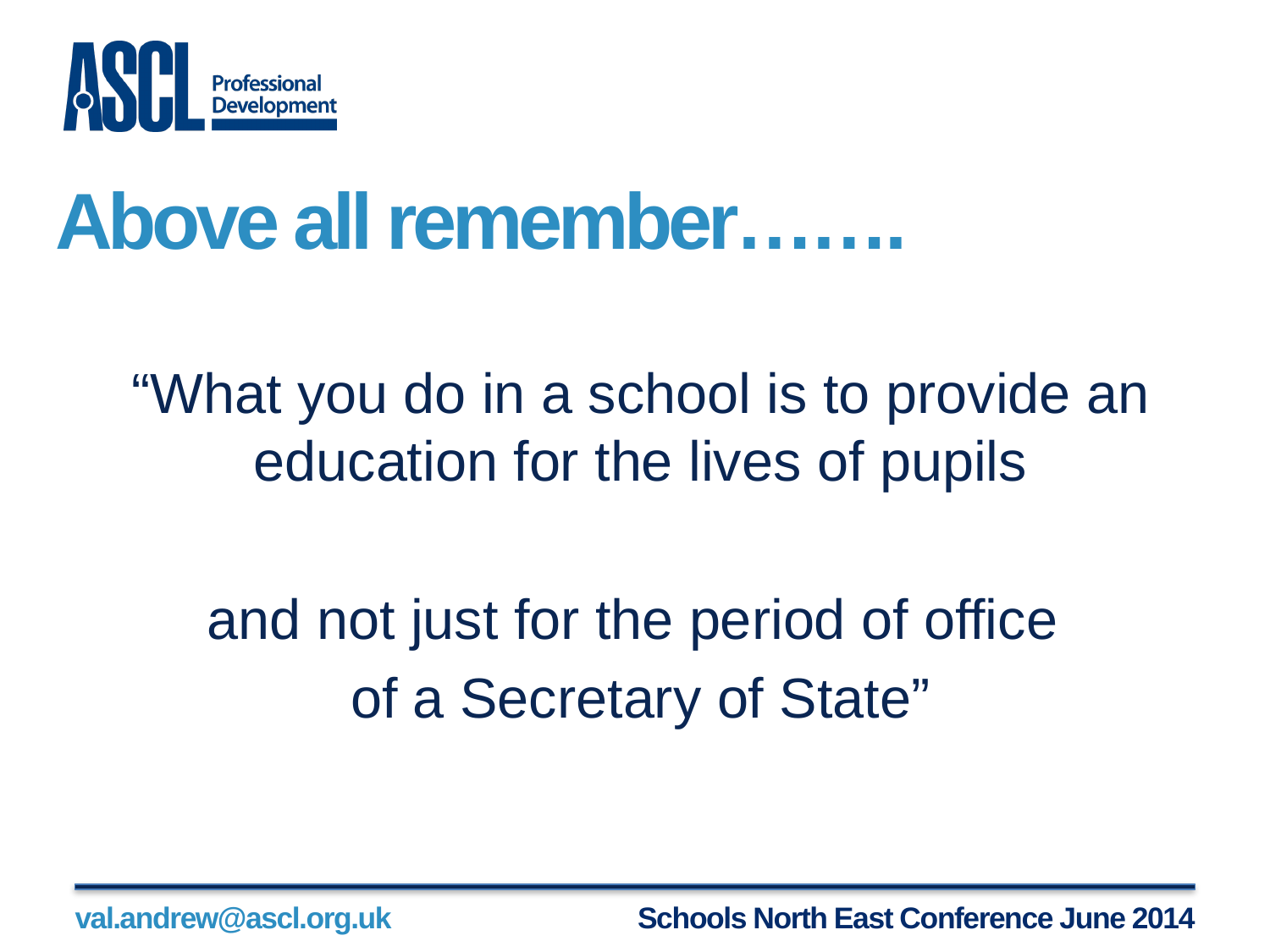

# Above all remember…….
“What you do in a school is to provide an education for the lives of pupils

and not just for the period of office
of a Secretary of State”